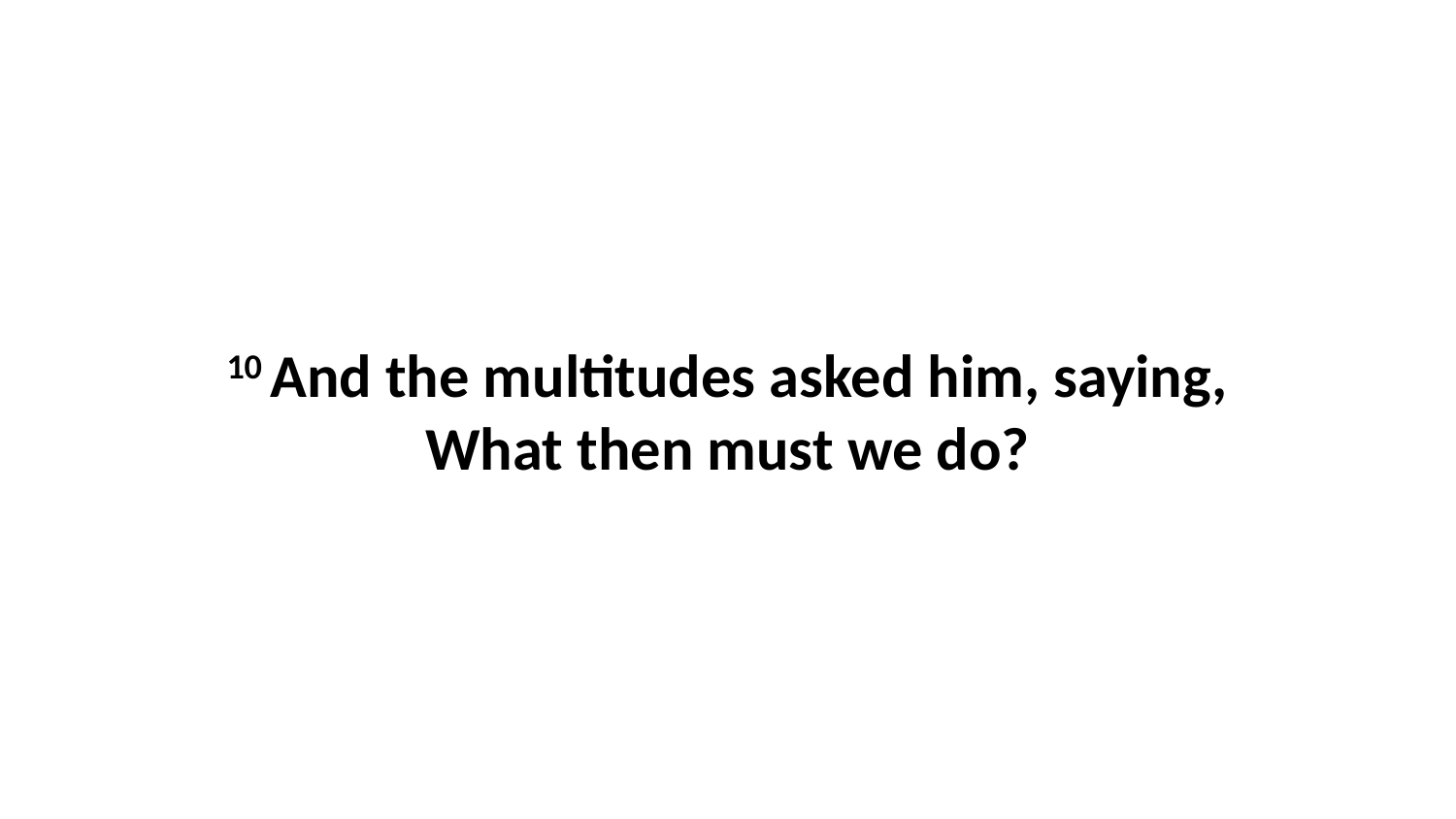

10 And the multitudes asked him, saying, What then must we do?